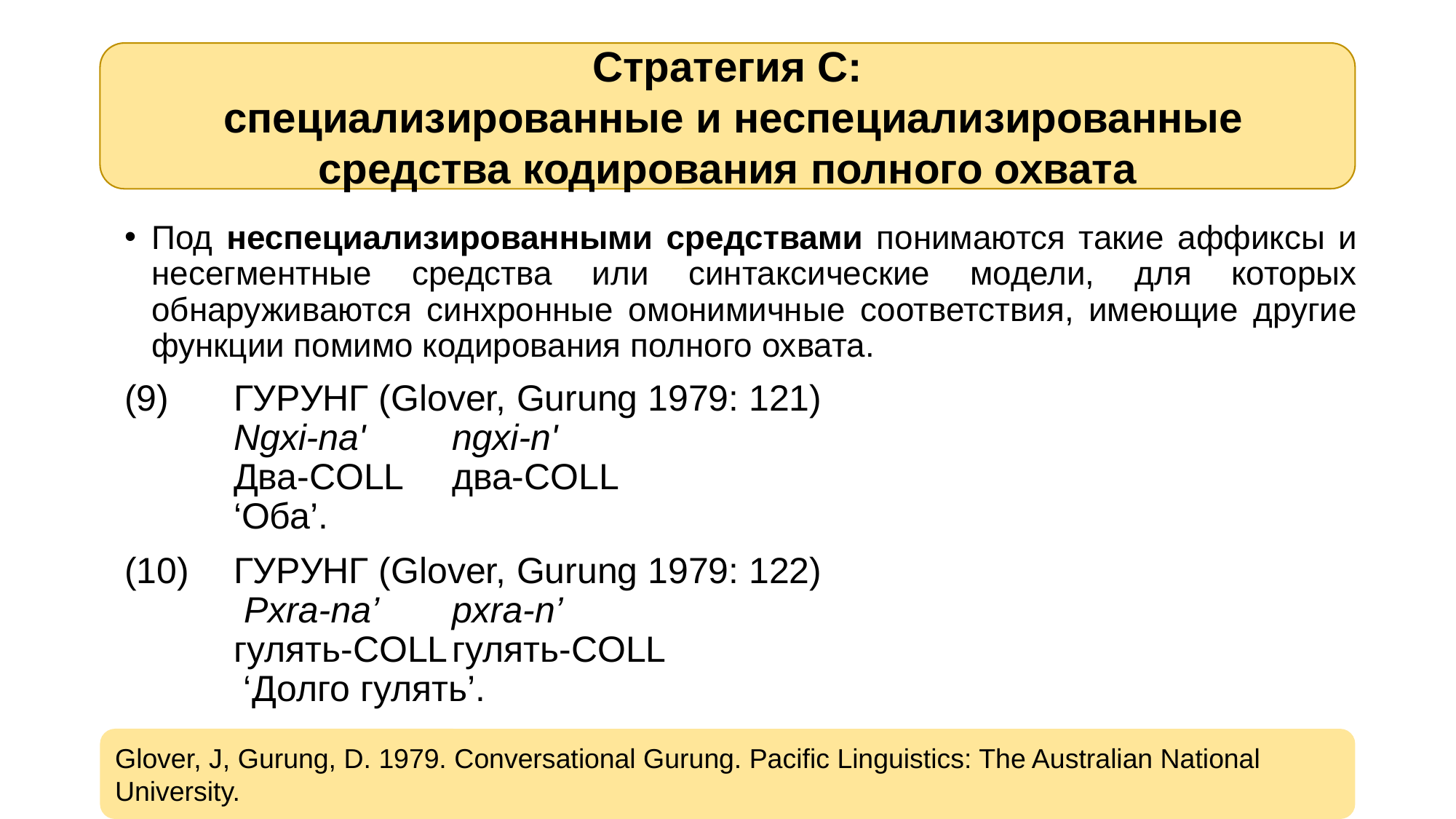

Стратегия С:
 специализированные и неспециализированные средства кодирования полного охвата
Под неспециализированными средствами понимаются такие аффиксы и несегментные средства или синтаксические модели, для которых обнаруживаются синхронные омонимичные соответствия, имеющие другие функции помимо кодирования полного охвата.
(9)	гурунг (Glover, Gurung 1979: 121)
	Ngxi-na' 	ngxi-n'
	Два-coll	два-coll
	‘Оба’.
(10)	гурунг (Glover, Gurung 1979: 122)
	 Pxra-na’	pxra-n’
	гулять-coll	гулять-coll
	 ‘Долго гулять’.

Glover, J, Gurung, D. 1979. Conversational Gurung. Pacific Linguistics: The Australian National University.